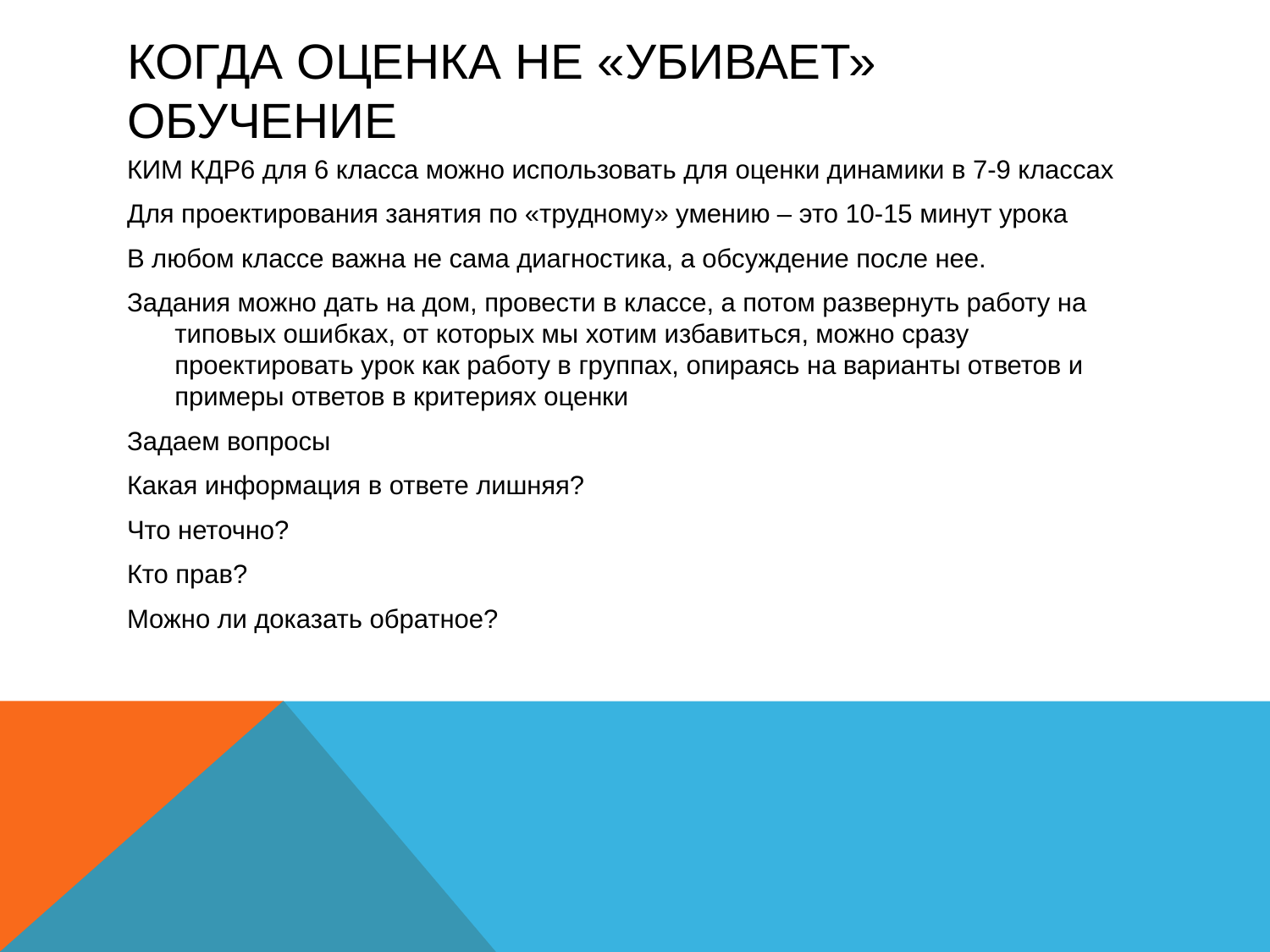

# Когда оценка не «убивает» обучение
КИМ КДР6 для 6 класса можно использовать для оценки динамики в 7-9 классах
Для проектирования занятия по «трудному» умению – это 10-15 минут урока
В любом классе важна не сама диагностика, а обсуждение после нее.
Задания можно дать на дом, провести в классе, а потом развернуть работу на типовых ошибках, от которых мы хотим избавиться, можно сразу проектировать урок как работу в группах, опираясь на варианты ответов и примеры ответов в критериях оценки
Задаем вопросы
Какая информация в ответе лишняя?
Что неточно?
Кто прав?
Можно ли доказать обратное?